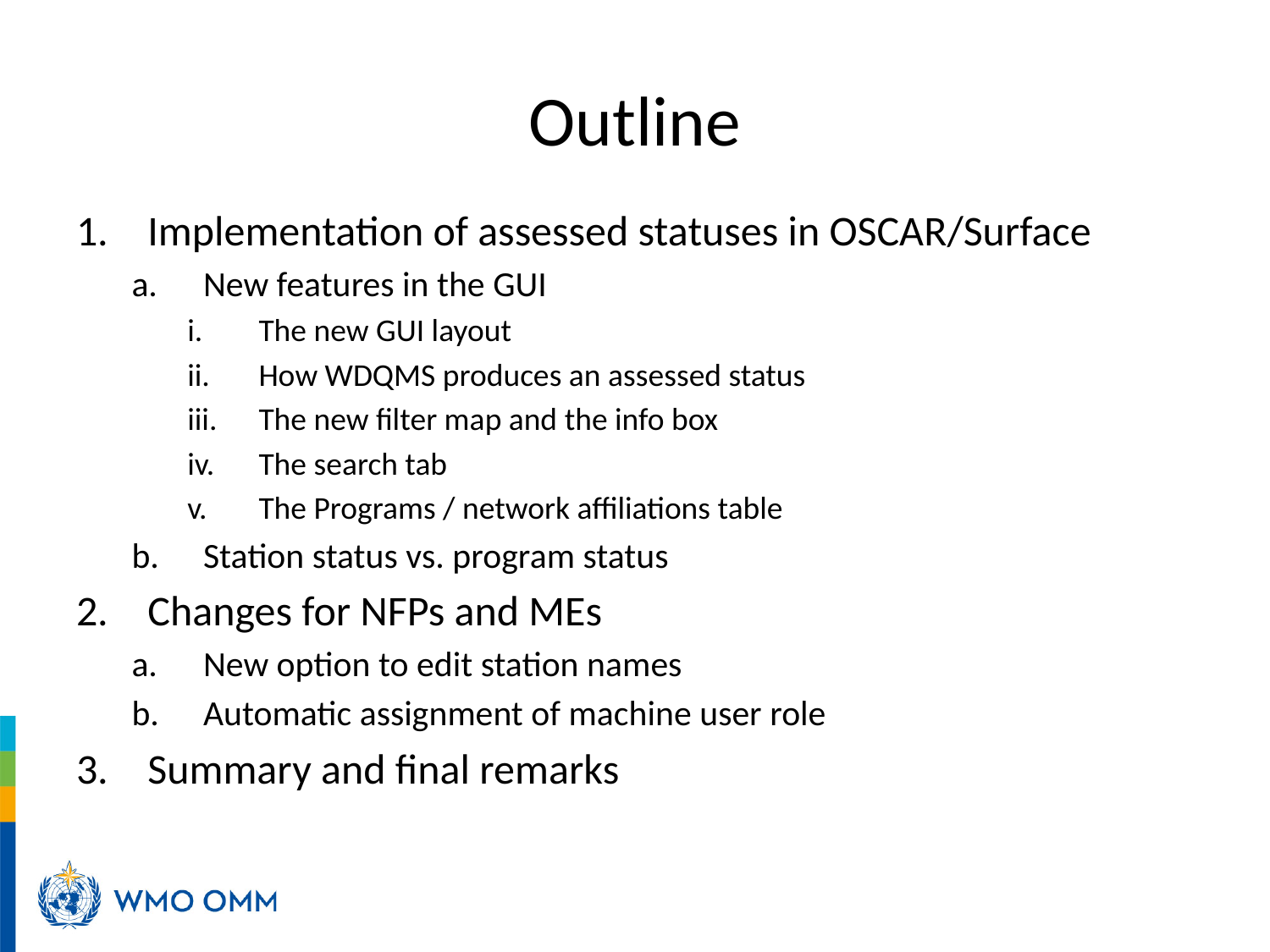

# Outline
Implementation of assessed statuses in OSCAR/Surface
New features in the GUI
The new GUI layout
How WDQMS produces an assessed status
The new filter map and the info box
The search tab
The Programs / network affiliations table
Station status vs. program status
Changes for NFPs and MEs
New option to edit station names
Automatic assignment of machine user role
Summary and final remarks